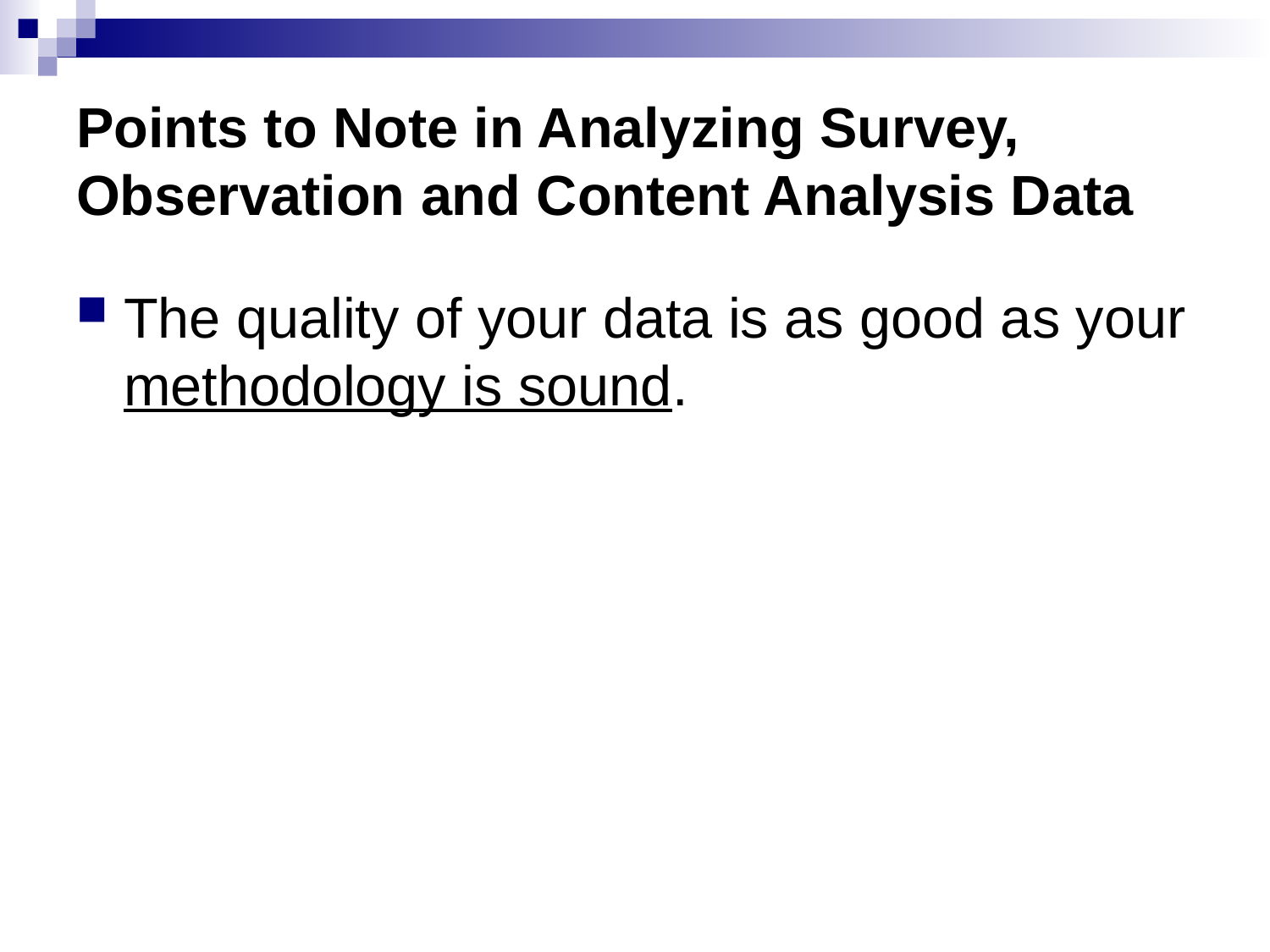

# Points to Note in Analyzing Survey, Observation and Content Analysis Data
The quality of your data is as good as your methodology is sound.